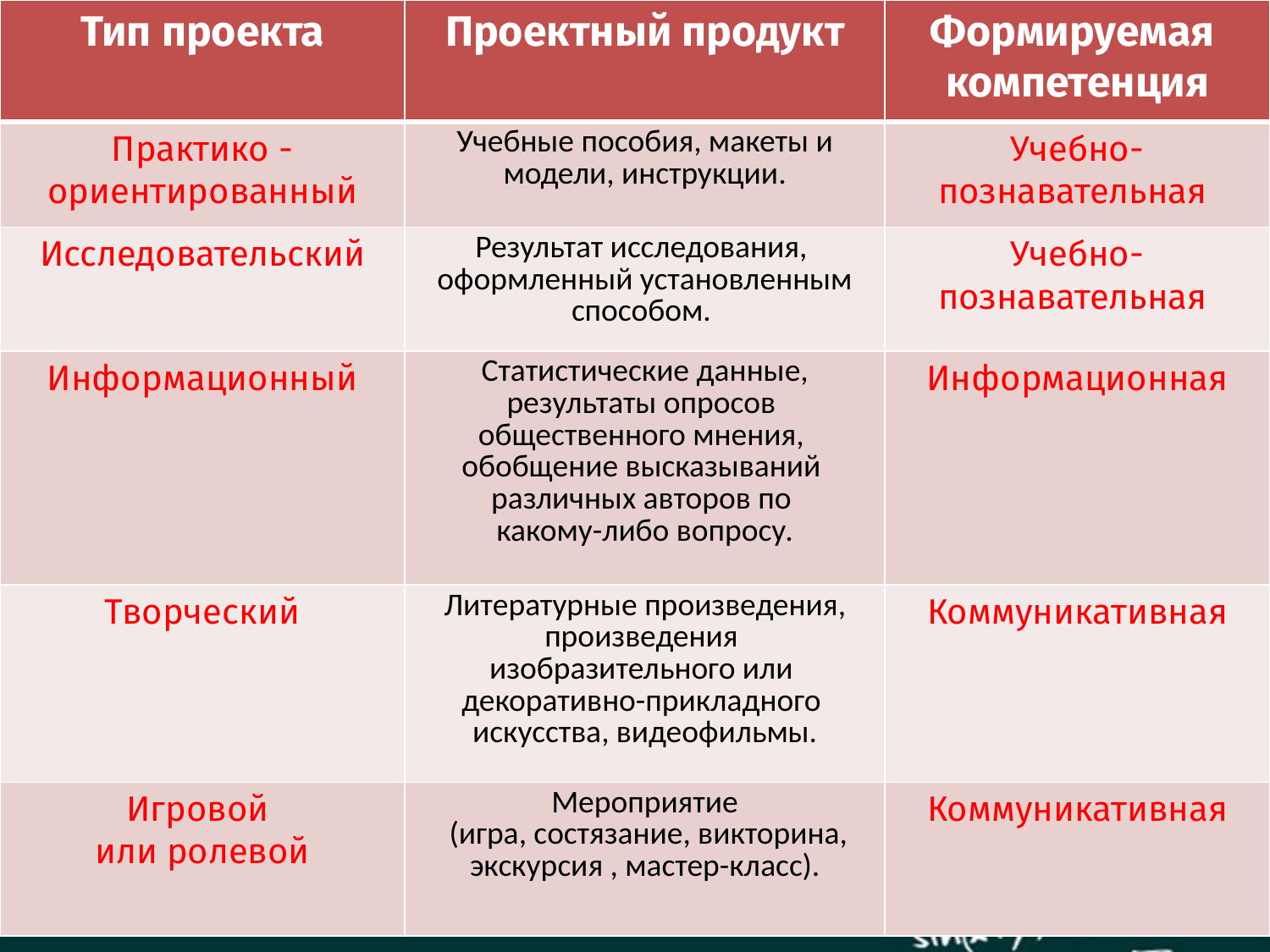

| Тип проекта | Проектный продукт | Формируемая компетенция |
| --- | --- | --- |
| Практико - ориентированный | Учебные пособия, макеты и модели, инструкции. | Учебно-познавательная |
| Исследовательский | Результат исследования, оформленный установленным способом. | Учебно-познавательная |
| Информационный | Статистические данные, результаты опросов общественного мнения, обобщение высказываний различных авторов по какому-либо вопросу. | Информационная |
| Творческий | Литературные произведения, произведения изобразительного или декоративно-прикладного искусства, видеофильмы. | Коммуникативная |
| Игровой или ролевой | Мероприятие (игра, состязание, викторина, экскурсия , мастер-класс). | Коммуникативная |